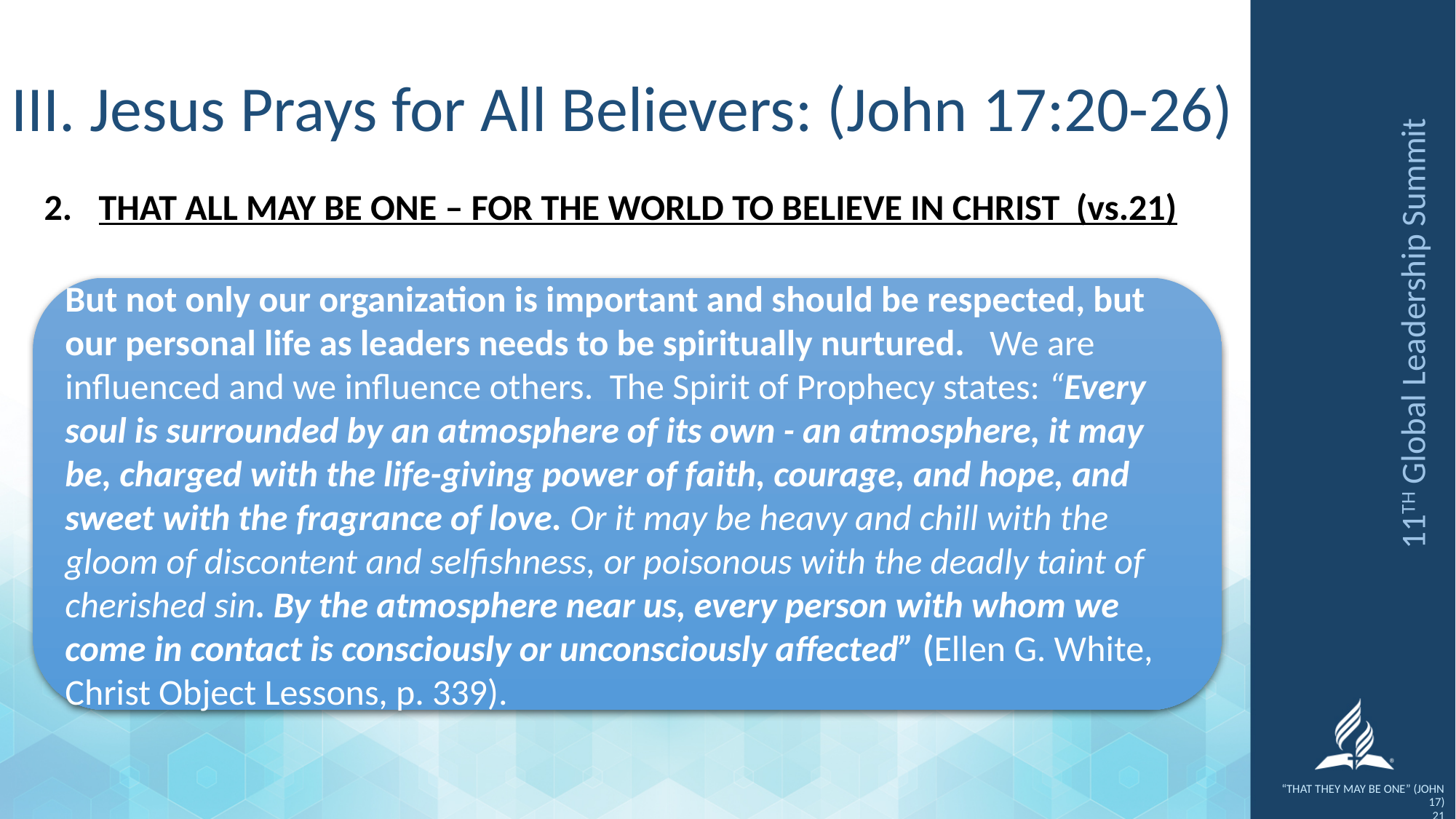

# III. Jesus Prays for All Believers: (John 17:20-26)
THAT ALL MAY BE ONE – FOR THE WORLD TO BELIEVE IN CHRIST  (vs.21)

But not only our organization is important and should be respected, but our personal life as leaders needs to be spiritually nurtured.   We are influenced and we influence others.  The Spirit of Prophecy states: “Every soul is surrounded by an atmosphere of its own - an­­ atmosphere, it may be, charged with the life-giving power of faith, courage, and hope, and sweet with the fragrance of love. Or it may be heavy and chill with the gloom of discontent and selfishness, or poisonous with the deadly taint of cherished sin. By the atmosphere near us, every person with whom we come in contact is consciously or unconsciously affected” (Ellen G. White, Christ Object Lessons, p. 339).
11TH Global Leadership Summit
“THAT THEY MAY BE ONE” (JOHN 17)
21